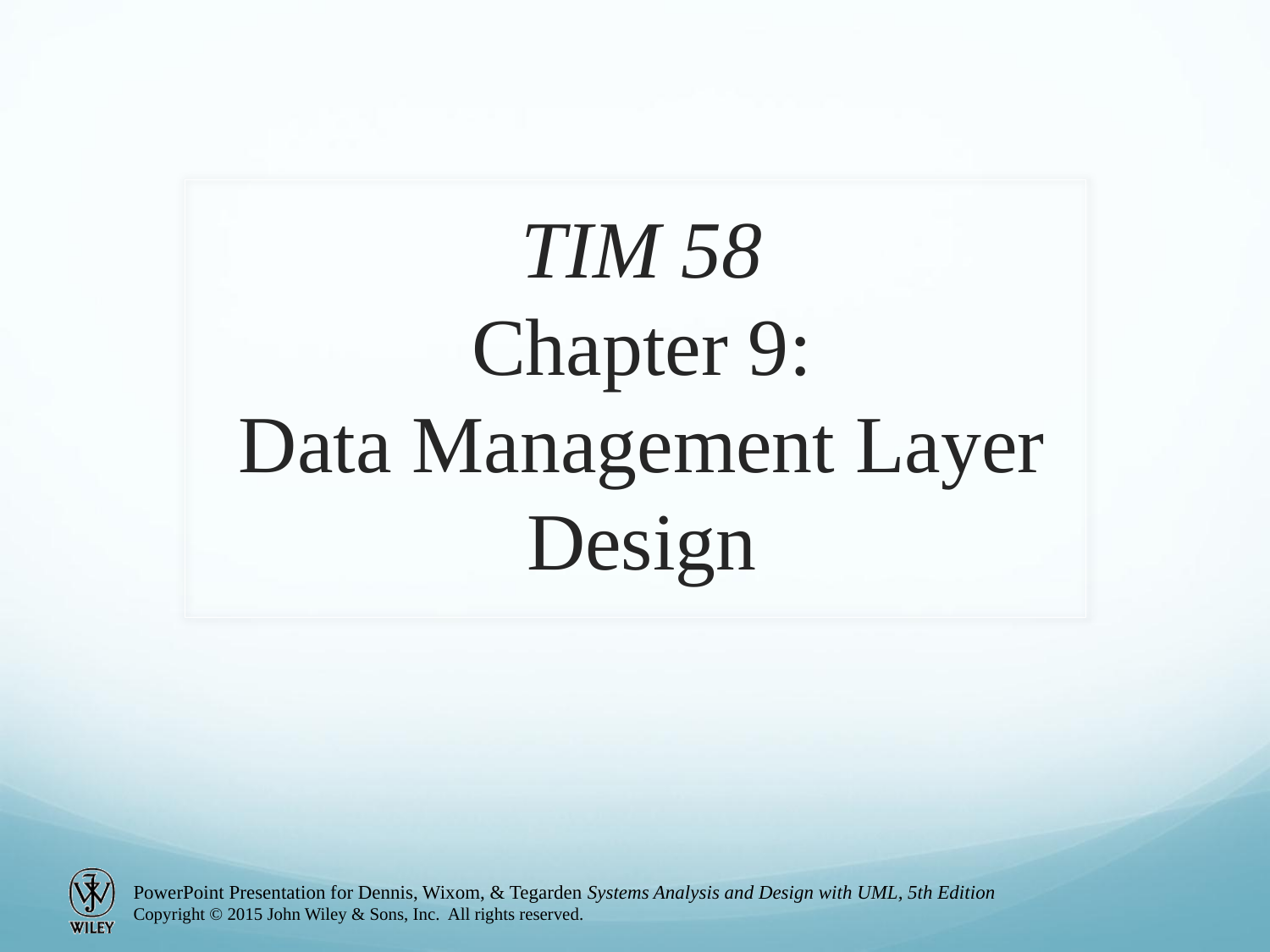

# TIM 58 Chapter 9: Data Management Layer Design